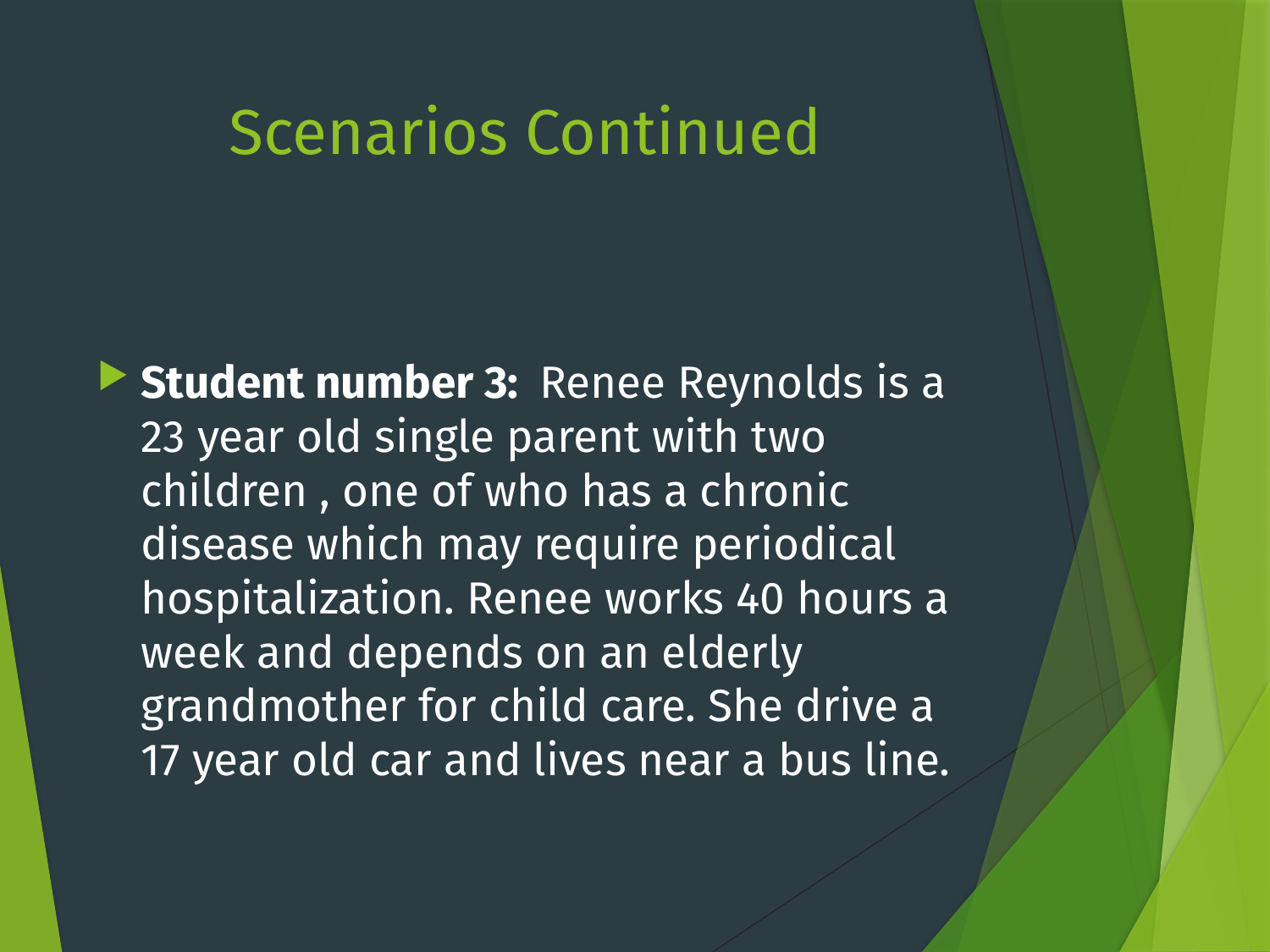

# Scenarios Continued

Student number 3:  Renee Reynolds is a 23 year old single parent with two children , one of who has a chronic disease which may require periodical hospitalization. Renee works 40 hours a week and depends on an elderly grandmother for child care. She drive a 17 year old car and lives near a bus line.